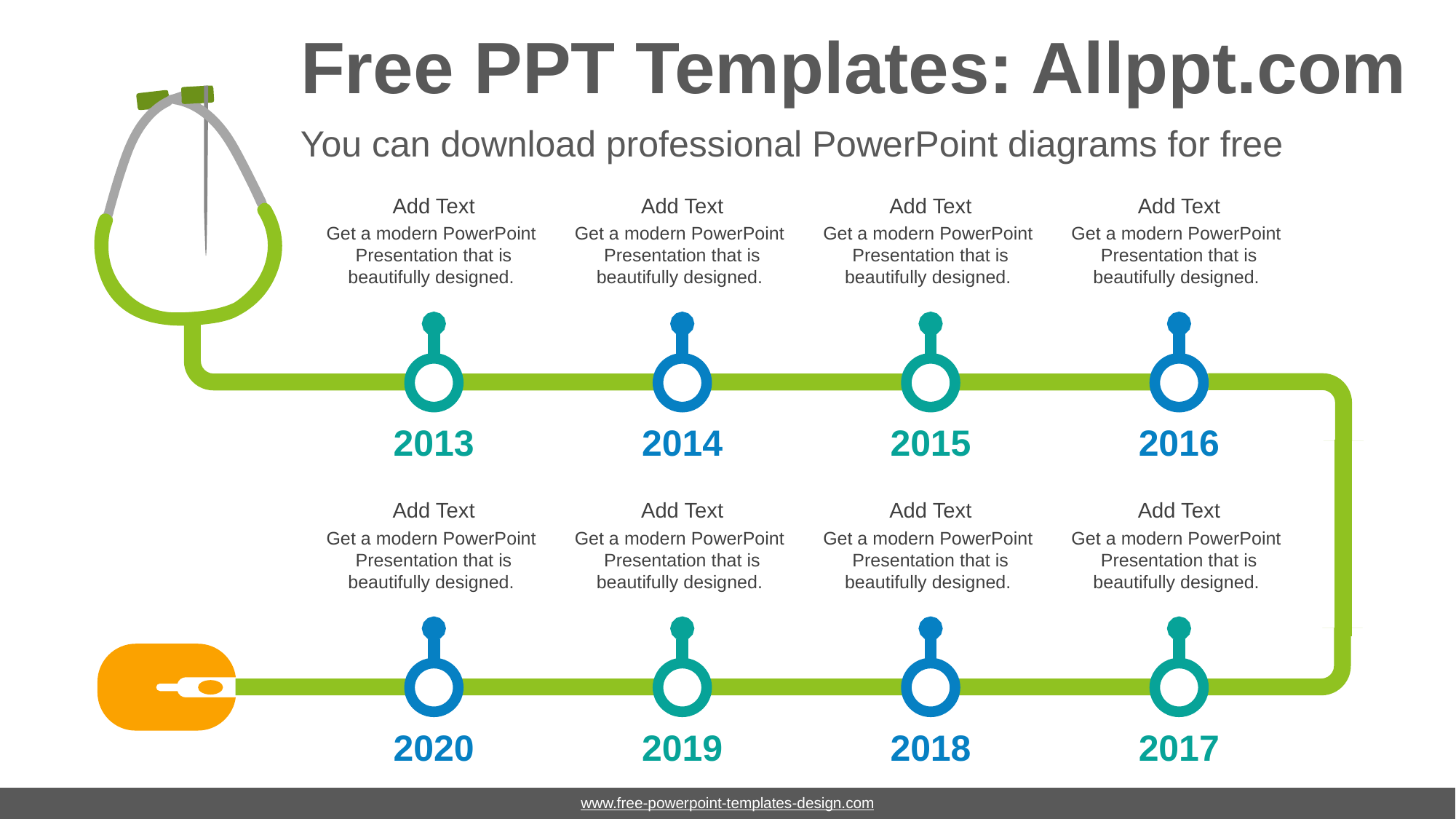

# Free PPT Templates: Allppt.com

You can download professional PowerPoint diagrams for free
Add Text
Get a modern PowerPoint  Presentation that is beautifully designed.
Add Text
Get a modern PowerPoint  Presentation that is beautifully designed.
Add Text
Get a modern PowerPoint  Presentation that is beautifully designed.
Add Text
Get a modern PowerPoint  Presentation that is beautifully designed.

2013
2014
2015
2016
Add Text
Get a modern PowerPoint  Presentation that is beautifully designed.
Add Text
Get a modern PowerPoint  Presentation that is beautifully designed.
Add Text
Get a modern PowerPoint  Presentation that is beautifully designed.
Add Text
Get a modern PowerPoint  Presentation that is beautifully designed.

2020
2019
2018
2017

www.free-powerpoint-templates-design.com